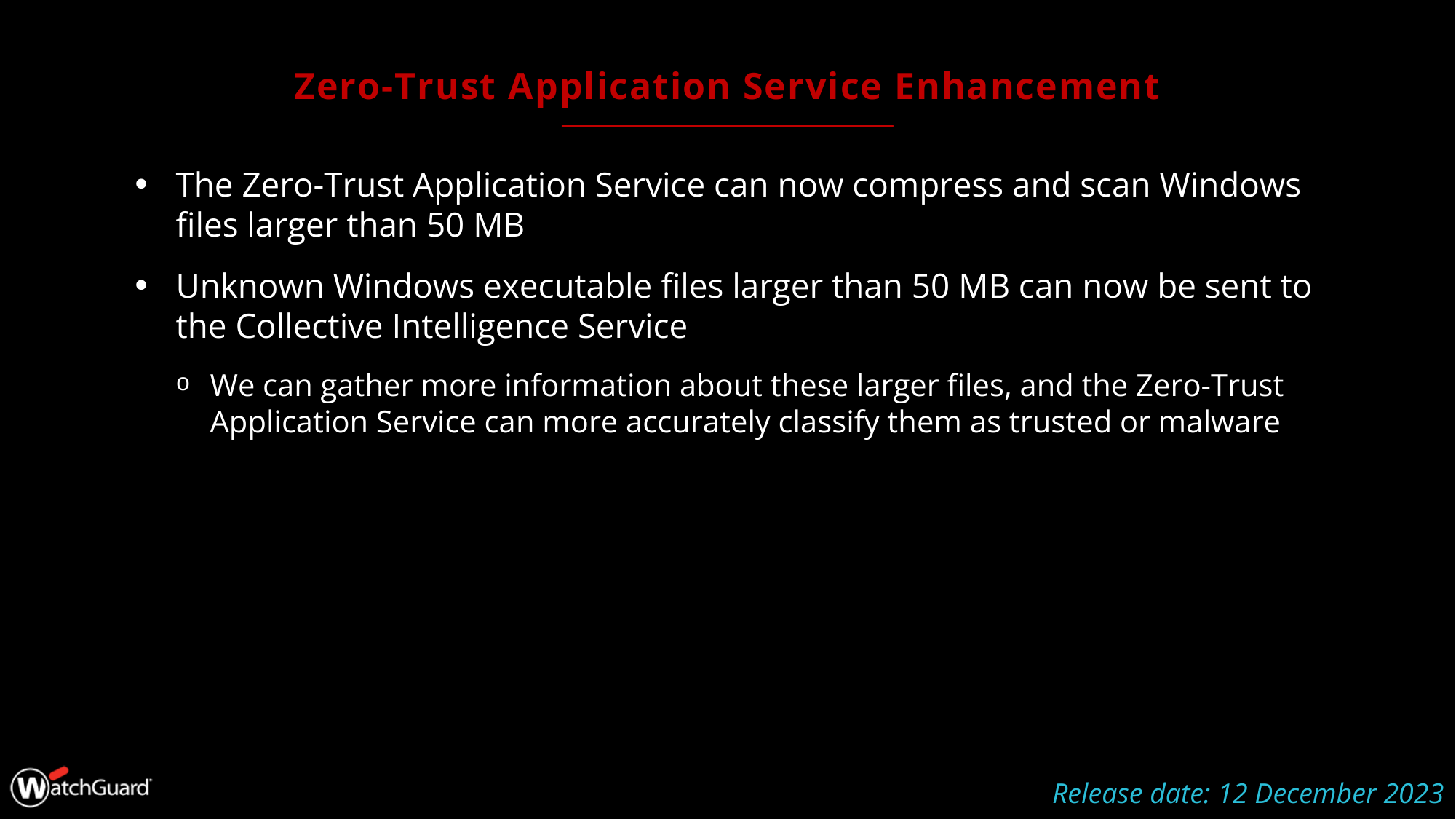

# Zero-Trust Application Service Enhancement
The Zero-Trust Application Service can now compress and scan Windows files larger than 50 MB
Unknown Windows executable files larger than 50 MB can now be sent to the Collective Intelligence Service
We can gather more information about these larger files, and the Zero-Trust Application Service can more accurately classify them as trusted or malware
Release date: 12 December 2023